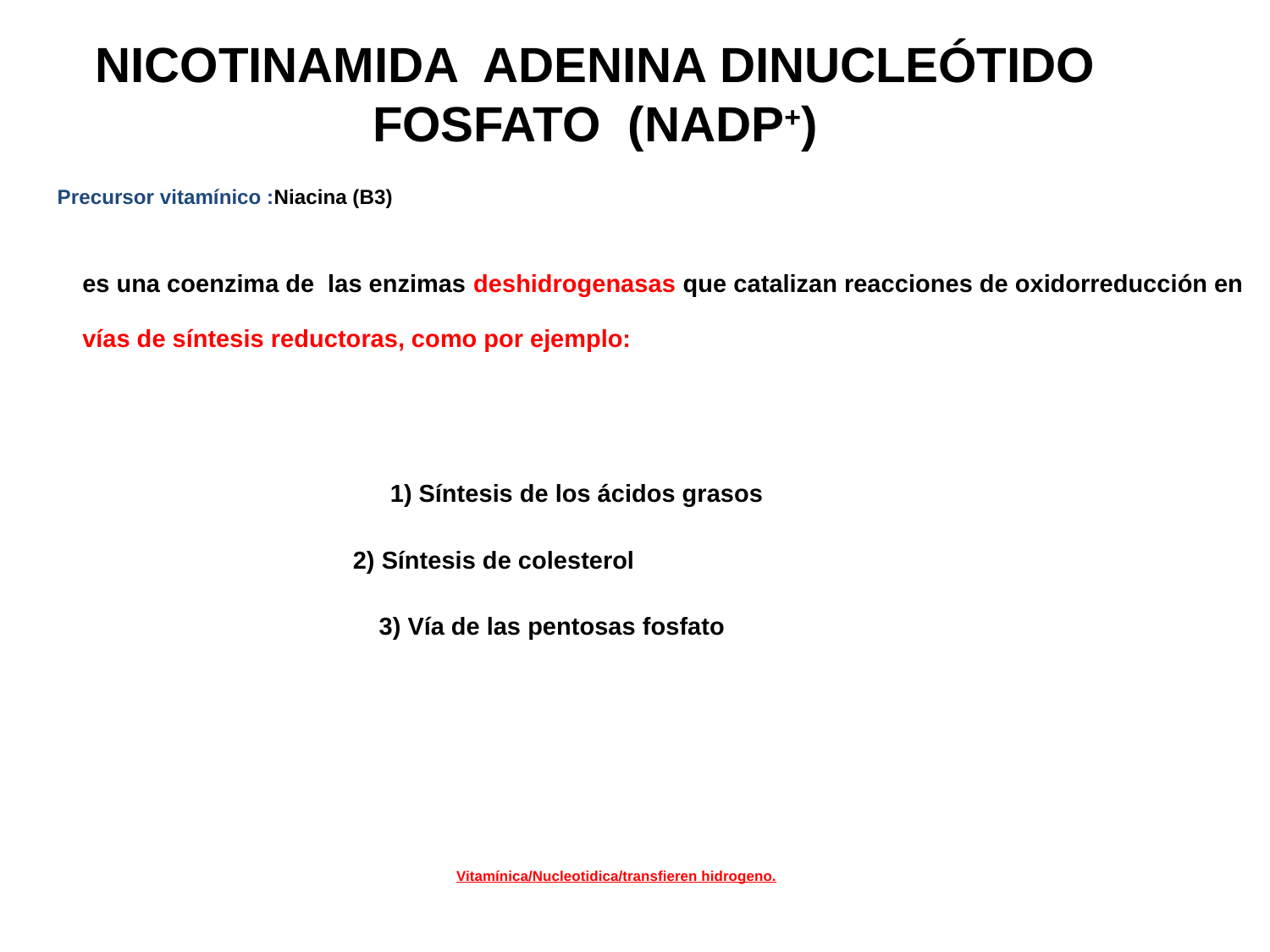

# NICOTINAMIDA  ADENINA DINUCLEÓTIDO FOSFATO  (NADP+)
Precursor vitamínico :Niacina (B3)
es una coenzima de  las enzimas deshidrogenasas que catalizan reacciones de oxidorreducción en vías de síntesis reductoras, como por ejemplo:
1) Síntesis de los ácidos grasos
2) Síntesis de colesterol
3) Vía de las pentosas fosfato
Vitamínica/Nucleotidica/transfieren hidrogeno.